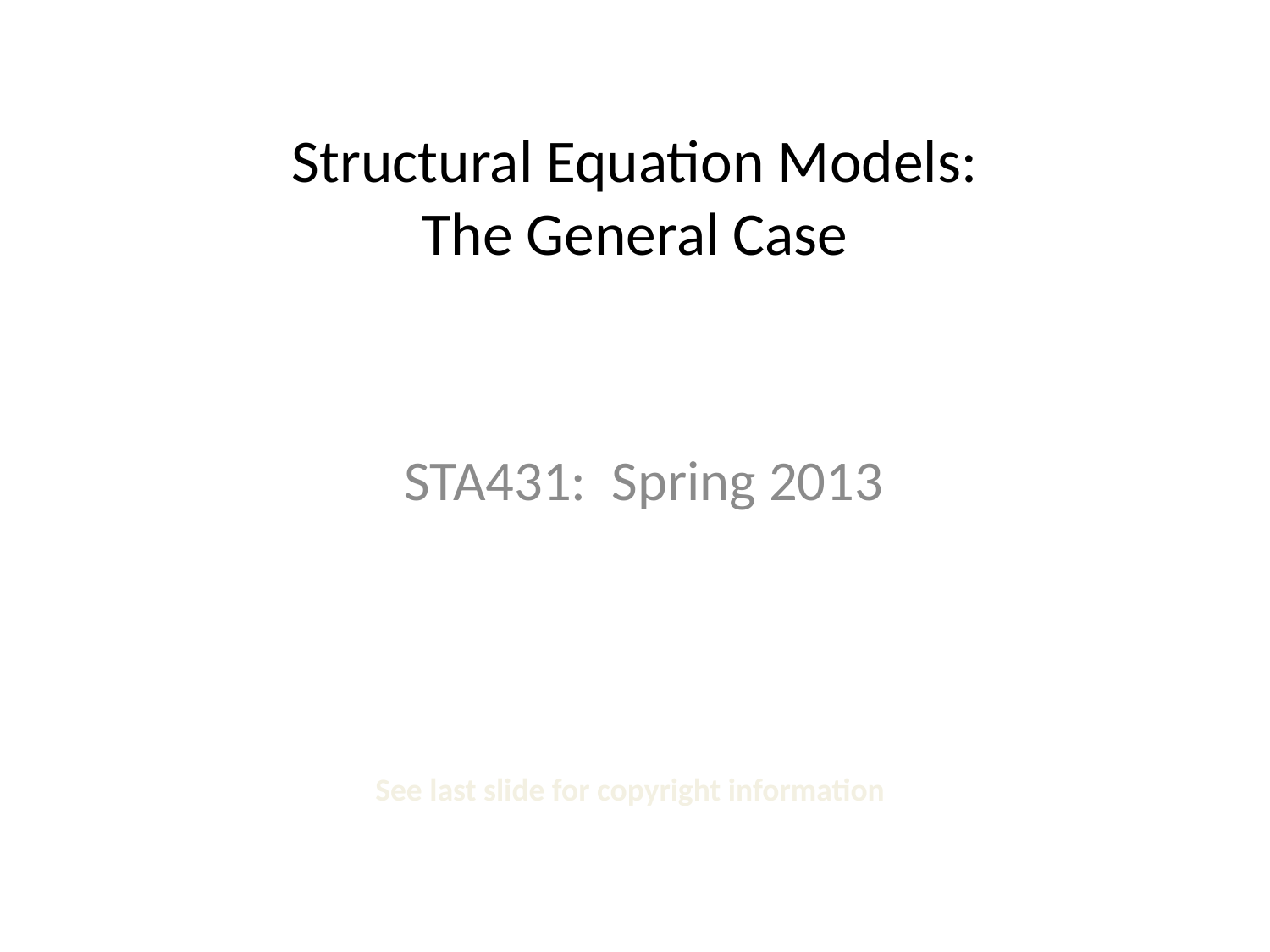

# Structural Equation Models: The General Case
STA431:  Spring 2013
See last slide for copyright information